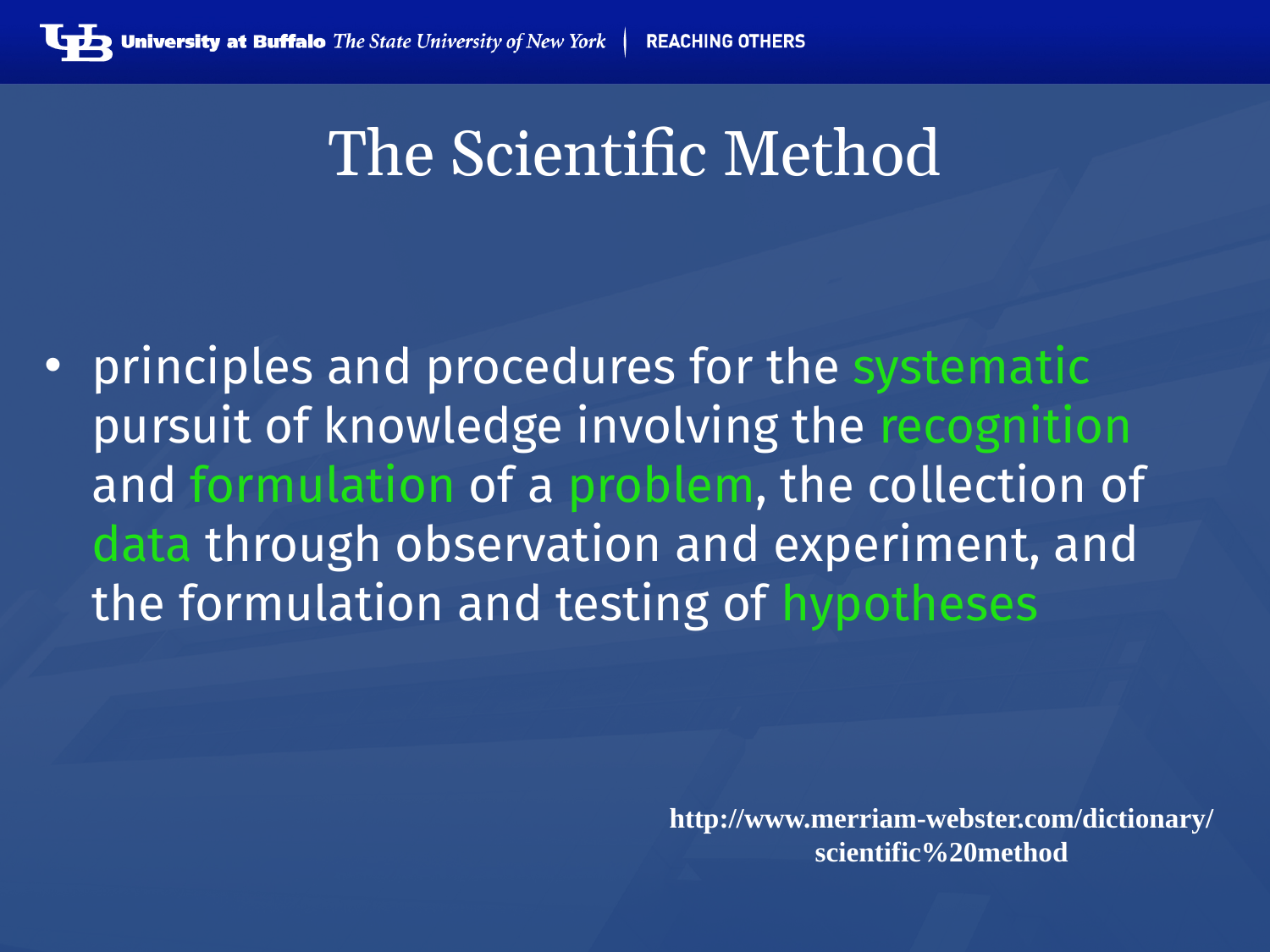

# The Scientific Method
principles and procedures for the systematic pursuit of knowledge involving the recognition and formulation of a problem, the collection of data through observation and experiment, and the formulation and testing of hypotheses
http://www.merriam-webster.com/dictionary/scientific%20method